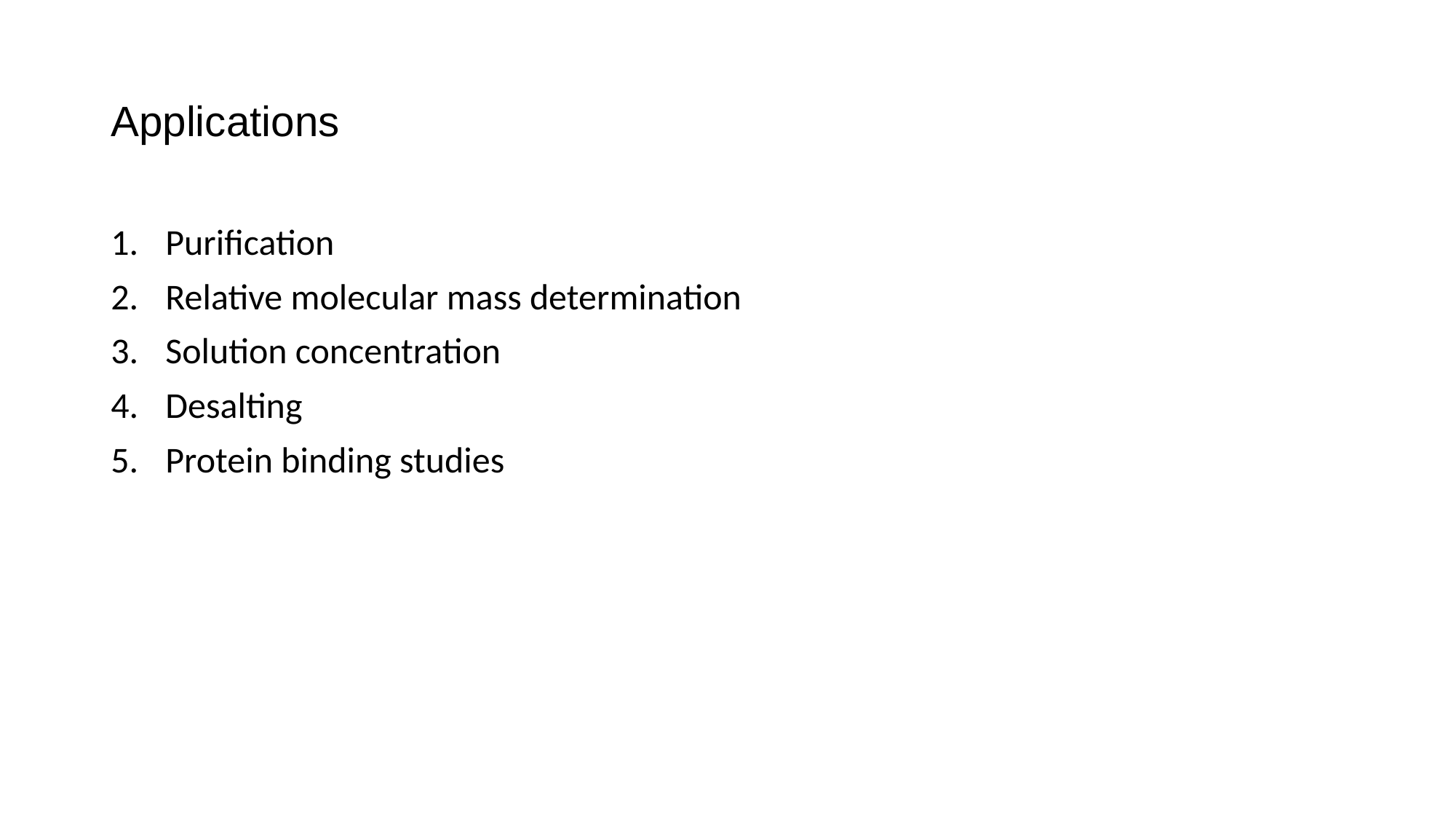

# Applications
Purification
Relative molecular mass determination
Solution concentration
Desalting
Protein binding studies